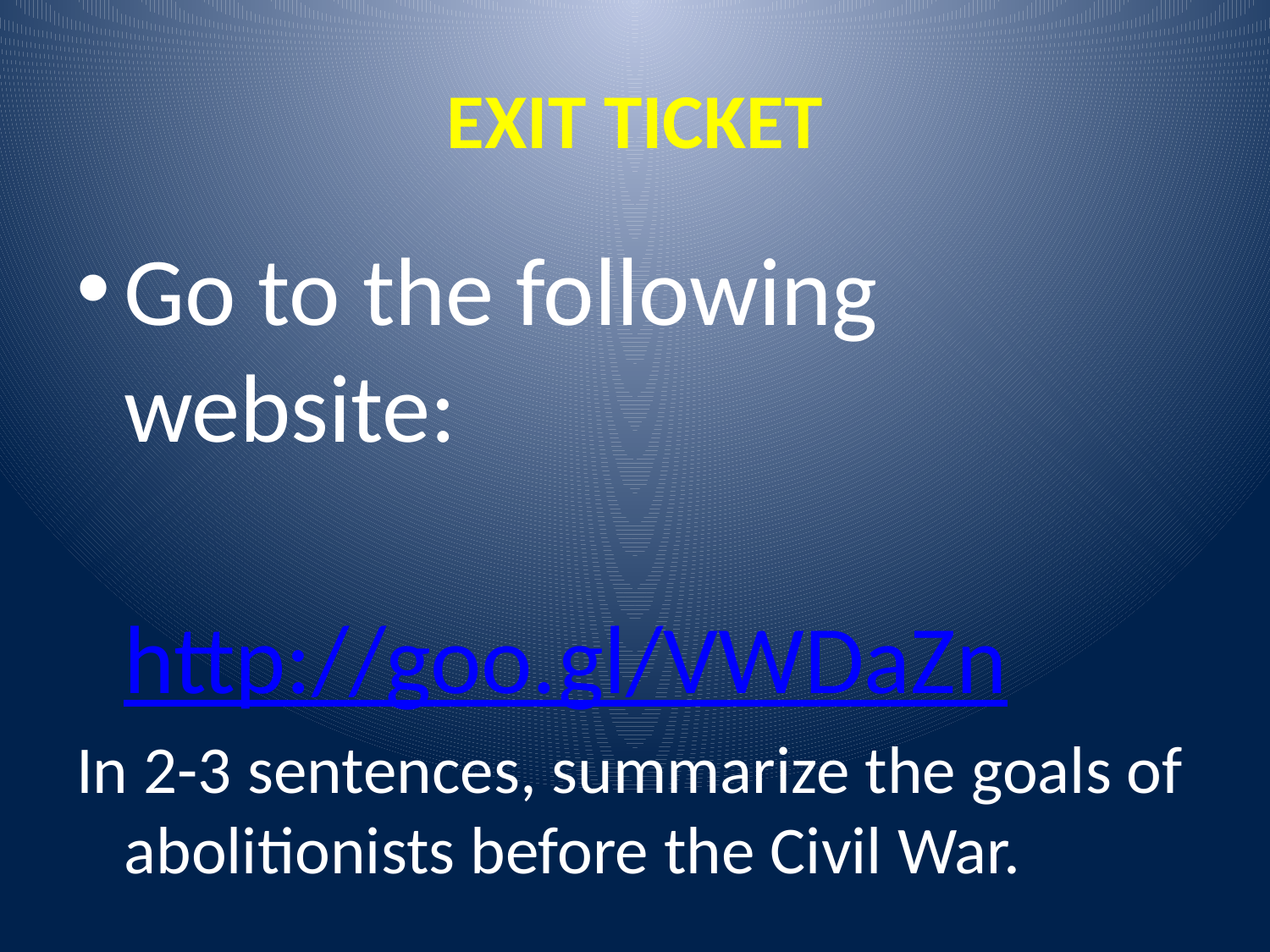

# EXIT TICKET
Go to the following website:
			http://goo.gl/VWDaZn
In 2-3 sentences, summarize the goals of abolitionists before the Civil War.